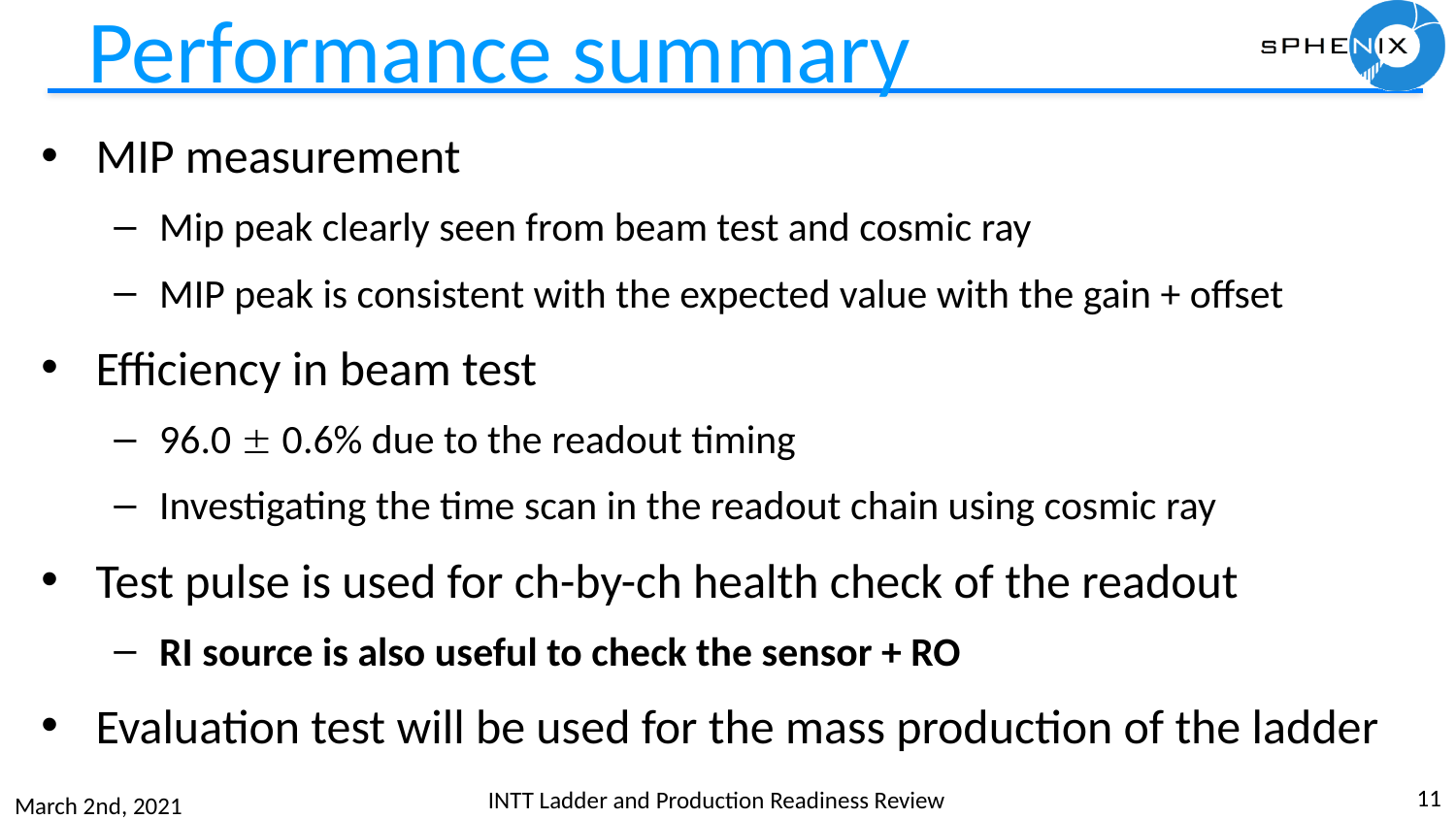

# Performance summary
MIP measurement
Mip peak clearly seen from beam test and cosmic ray
MIP peak is consistent with the expected value with the gain + offset
Efficiency in beam test
96.0 ± 0.6% due to the readout timing
Investigating the time scan in the readout chain using cosmic ray
Test pulse is used for ch-by-ch health check of the readout
RI source is also useful to check the sensor + RO
Evaluation test will be used for the mass production of the ladder
11
INTT Ladder and Production Readiness Review
March 2nd, 2021